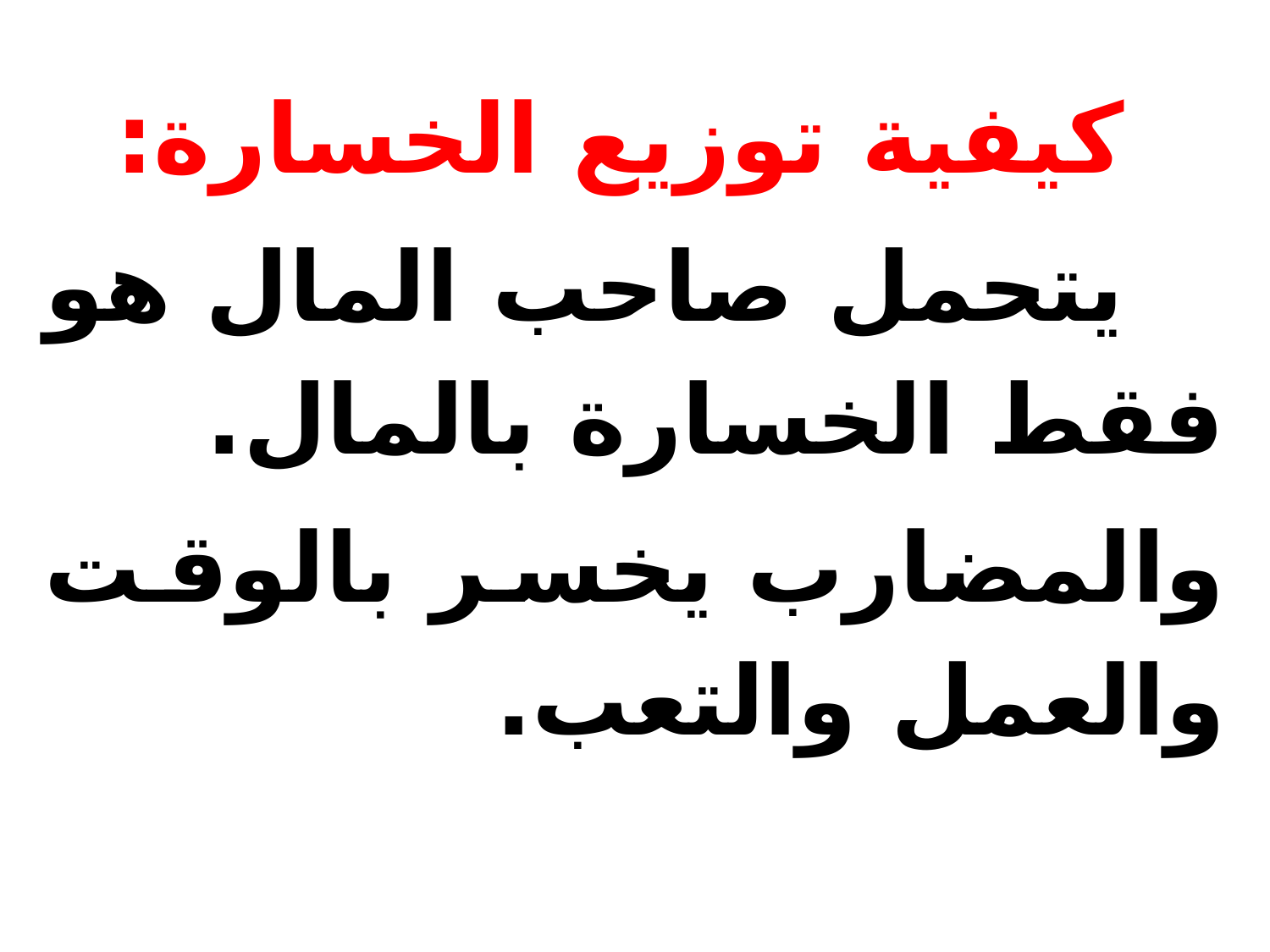

كيفية توزيع الخسارة:
   يتحمل صاحب المال هو فقط الخسارة بالمال.
والمضارب يخسر بالوقت والعمل والتعب.